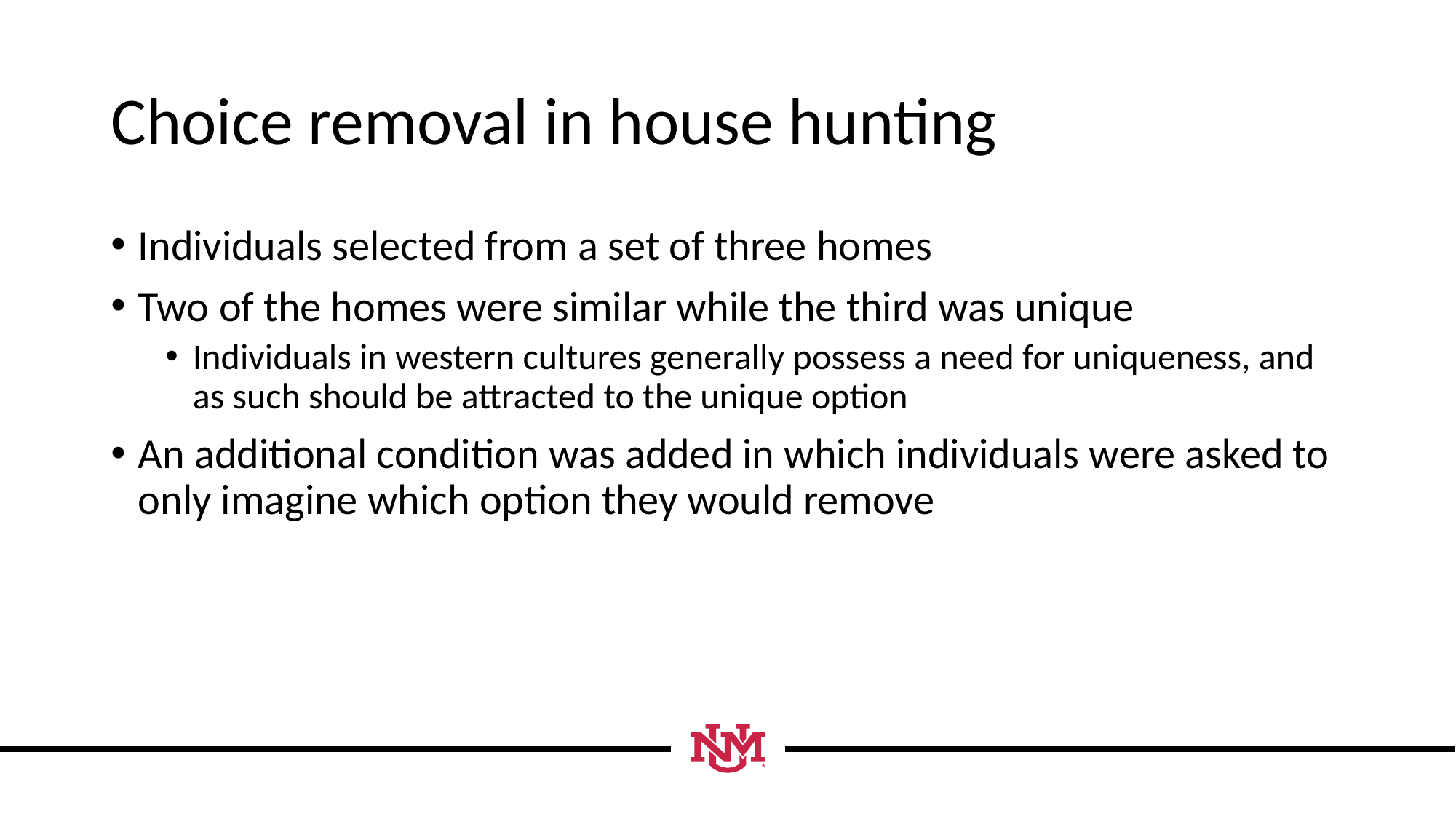

# Choice removal in house hunting
Individuals selected from a set of three homes
Two of the homes were similar while the third was unique
Individuals in western cultures generally possess a need for uniqueness, and as such should be attracted to the unique option
An additional condition was added in which individuals were asked to only imagine which option they would remove